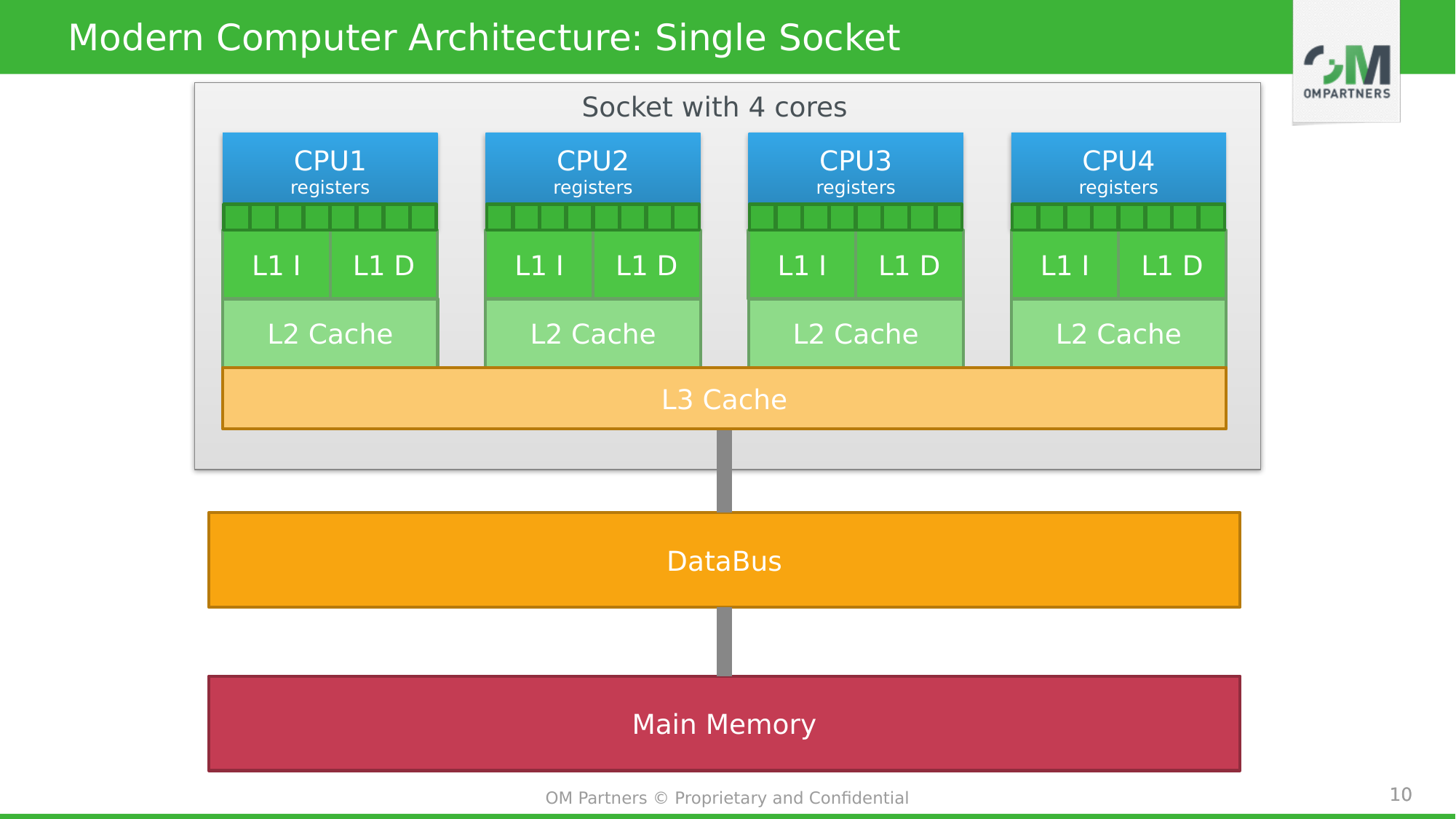

# Modern Computer Architecture: Single Socket

Socket with 4 cores
CPU1
registers

L1 I
L1 D
L2 Cache
CPU2
registers

L1 I
L1 D
L2 Cache
CPU3
registers

L1 I
L1 D
L2 Cache
CPU4
registers

L1 I
L1 D
L2 Cache
L3 Cache
DataBus
Main Memory